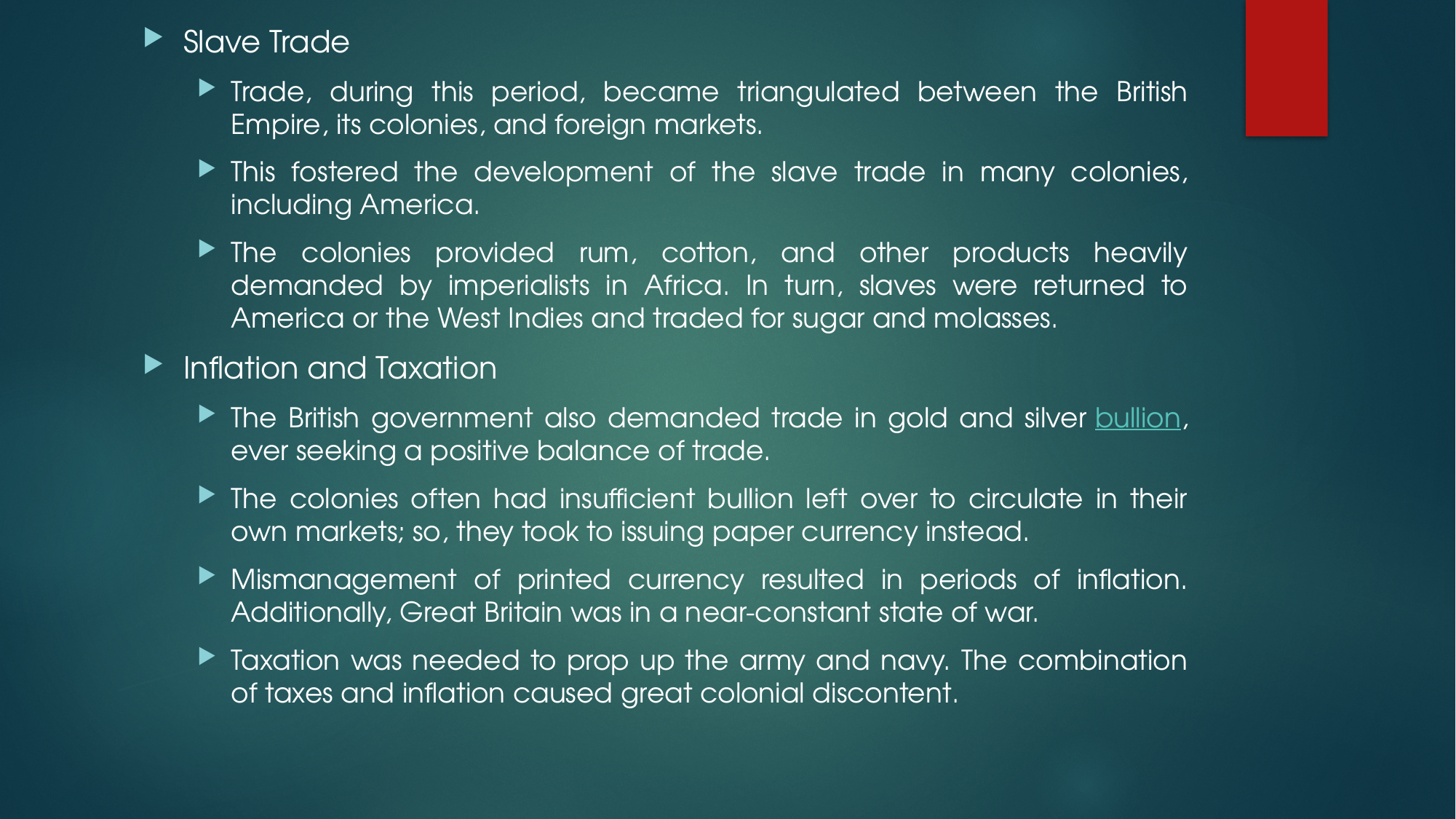

Slave Trade
Trade, during this period, became triangulated between the British Empire, its colonies, and foreign markets.
This fostered the development of the slave trade in many colonies, including America.
The colonies provided rum, cotton, and other products heavily demanded by imperialists in Africa. In turn, slaves were returned to America or the West Indies and traded for sugar and molasses.﻿
Inflation and Taxation
The British government also demanded trade in gold and silver bullion, ever seeking a positive balance of trade.﻿
The colonies often had insufficient bullion left over to circulate in their own markets; so, they took to issuing paper currency instead.
Mismanagement of printed currency resulted in periods of inflation. Additionally, Great Britain was in a near-constant state of war.
Taxation was needed to prop up the army and navy. The combination of taxes and inflation caused great colonial discontent.